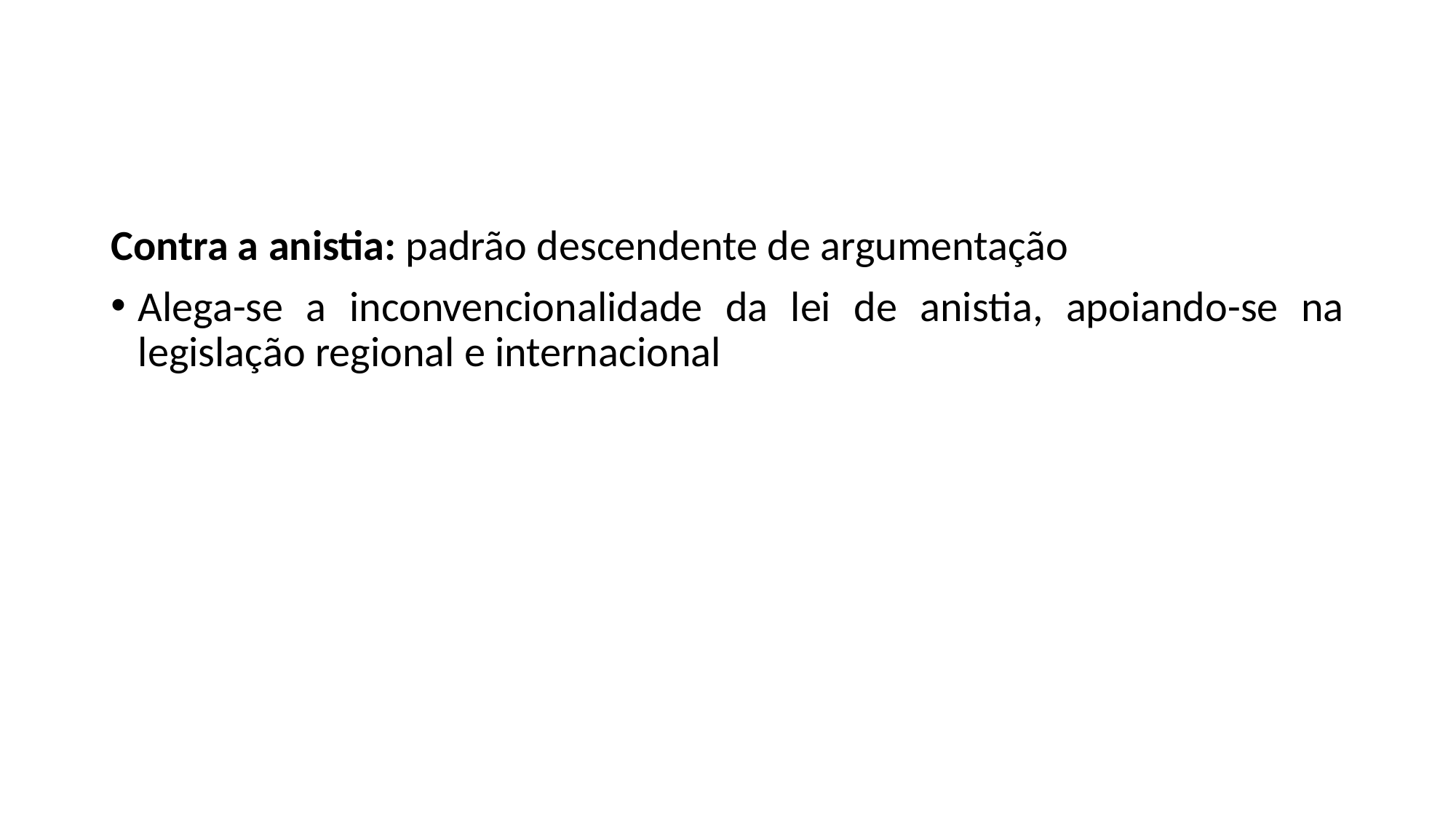

#
Contra a anistia: padrão descendente de argumentação
Alega-se a inconvencionalidade da lei de anistia, apoiando-se na legislação regional e internacional